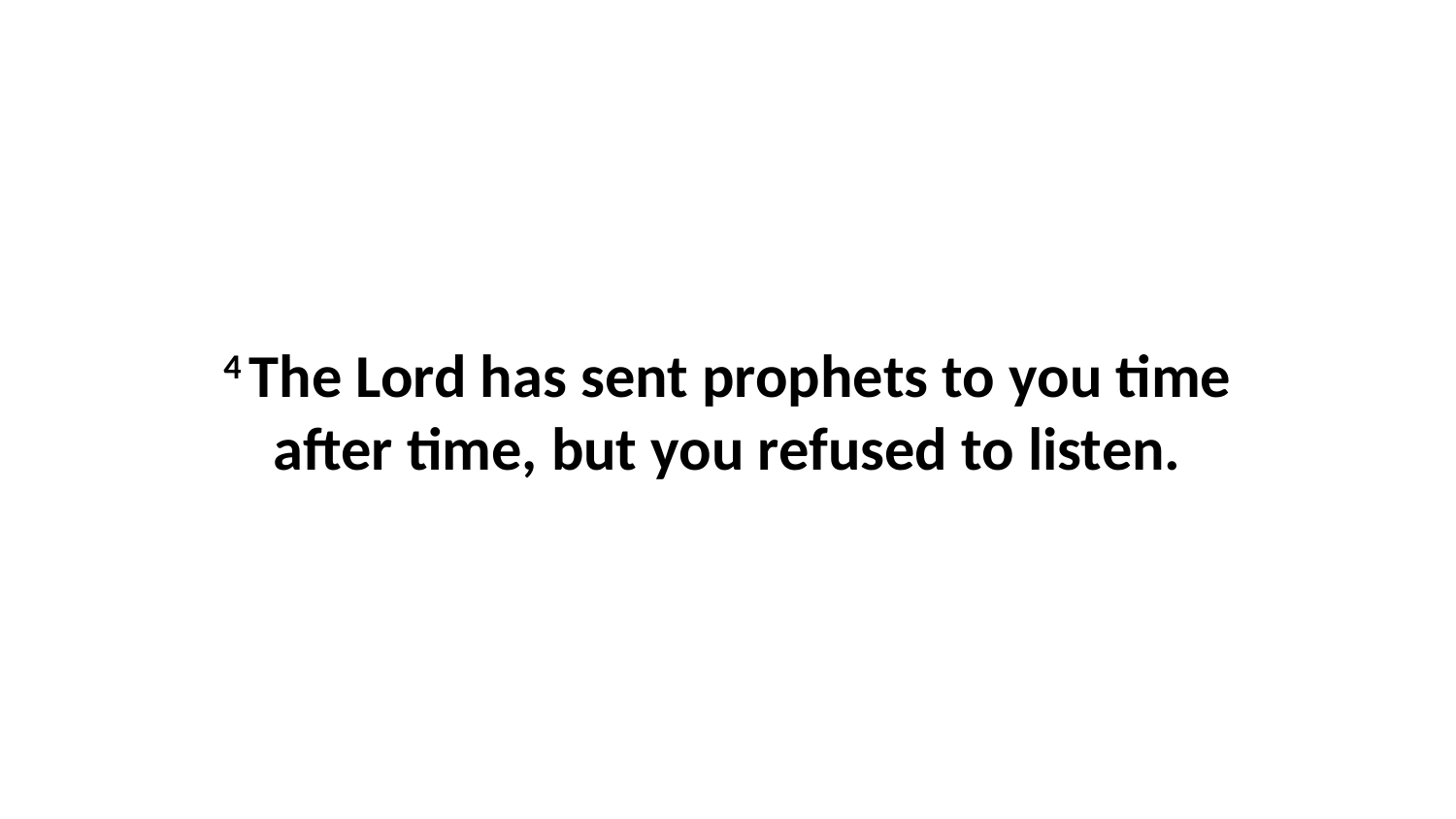

4 The Lord has sent prophets to you time after time, but you refused to listen.